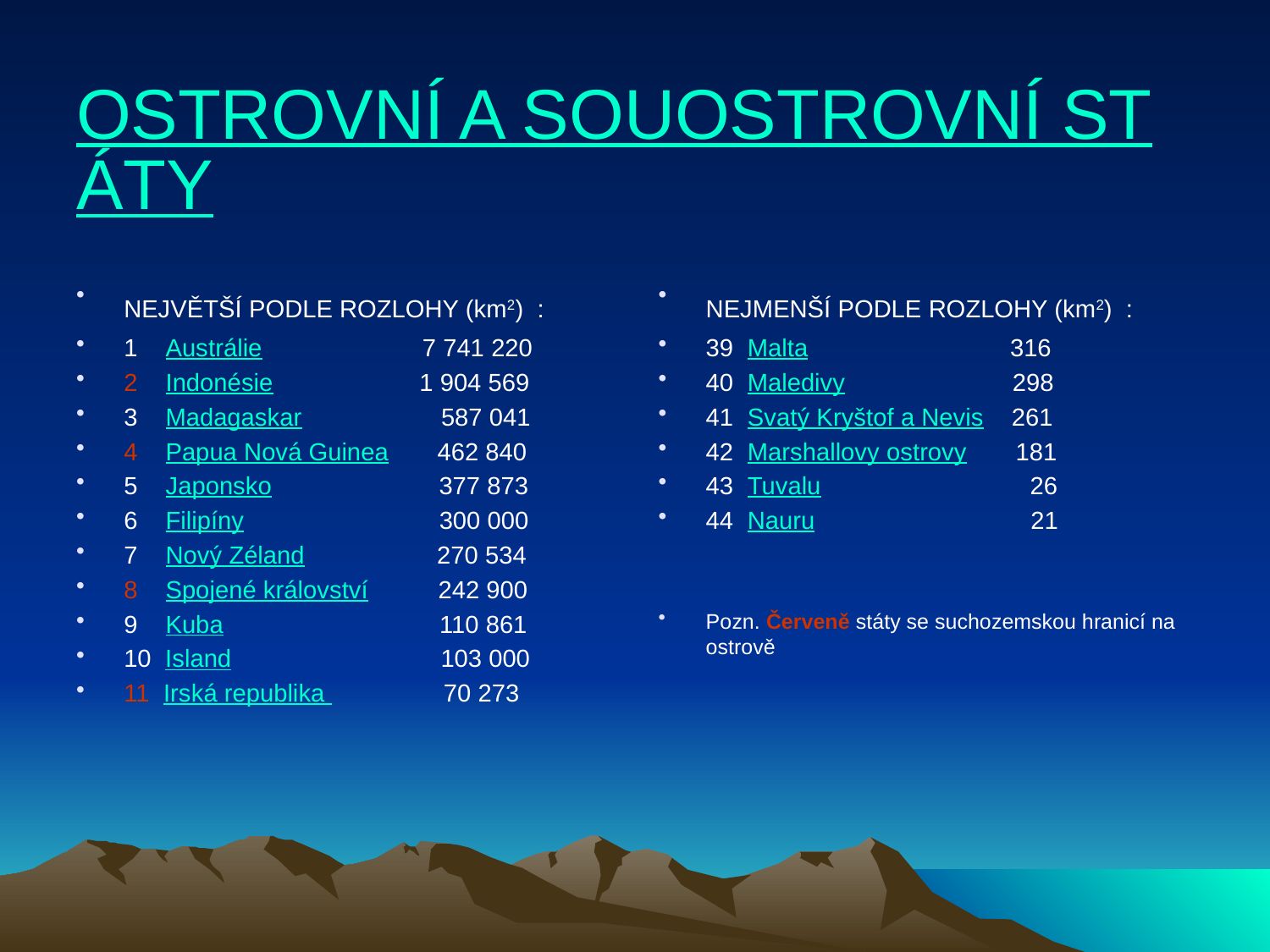

# OSTROVNÍ A SOUOSTROVNÍ STÁTY

NEJVĚTŠÍ PODLE ROZLOHY (km2) :
1    Austrálie                       7 741 220
2    Indonésie                     1 904 569
3    Madagaskar                    587 041
4    Papua Nová Guinea       462 840
5    Japonsko                        377 873
6    Filipíny                            300 000
7    Nový Zéland                   270 534
8    Spojené království          242 900
9    Kuba                               110 861
10  Island                              103 000
11  Irská republika                 70 273

NEJMENŠÍ PODLE ROZLOHY (km2) :
39  Malta                             316
40  Maledivy                        298
41  Svatý Kryštof a Nevis    261
42  Marshallovy ostrovy       181
43  Tuvalu                              26
44  Nauru                               21

Pozn. Červeně státy se suchozemskou hranicí na ostrově